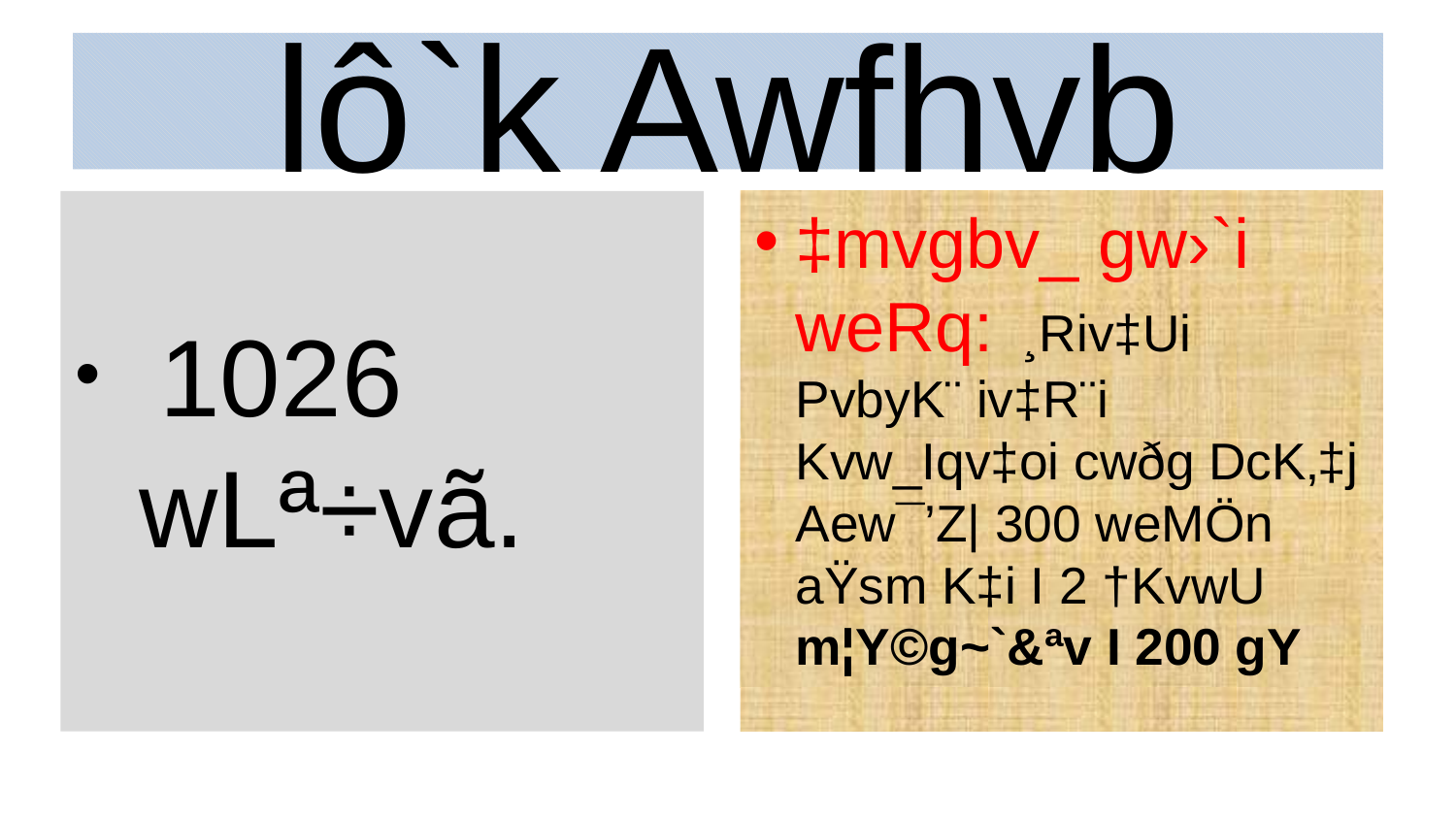

# lô`k Awfhvb

 1026 wLª÷vã.

‡mvgbv_ gw›`i weRq:  ¸Riv‡Ui PvbyK¨ iv‡R¨i Kvw_Iqv‡oi cwðg DcK‚‡j Aew¯’Z| 300 weMÖn aŸsm K‡i I 2 †KvwU m¦Y©g~`&ªv I 200 gY